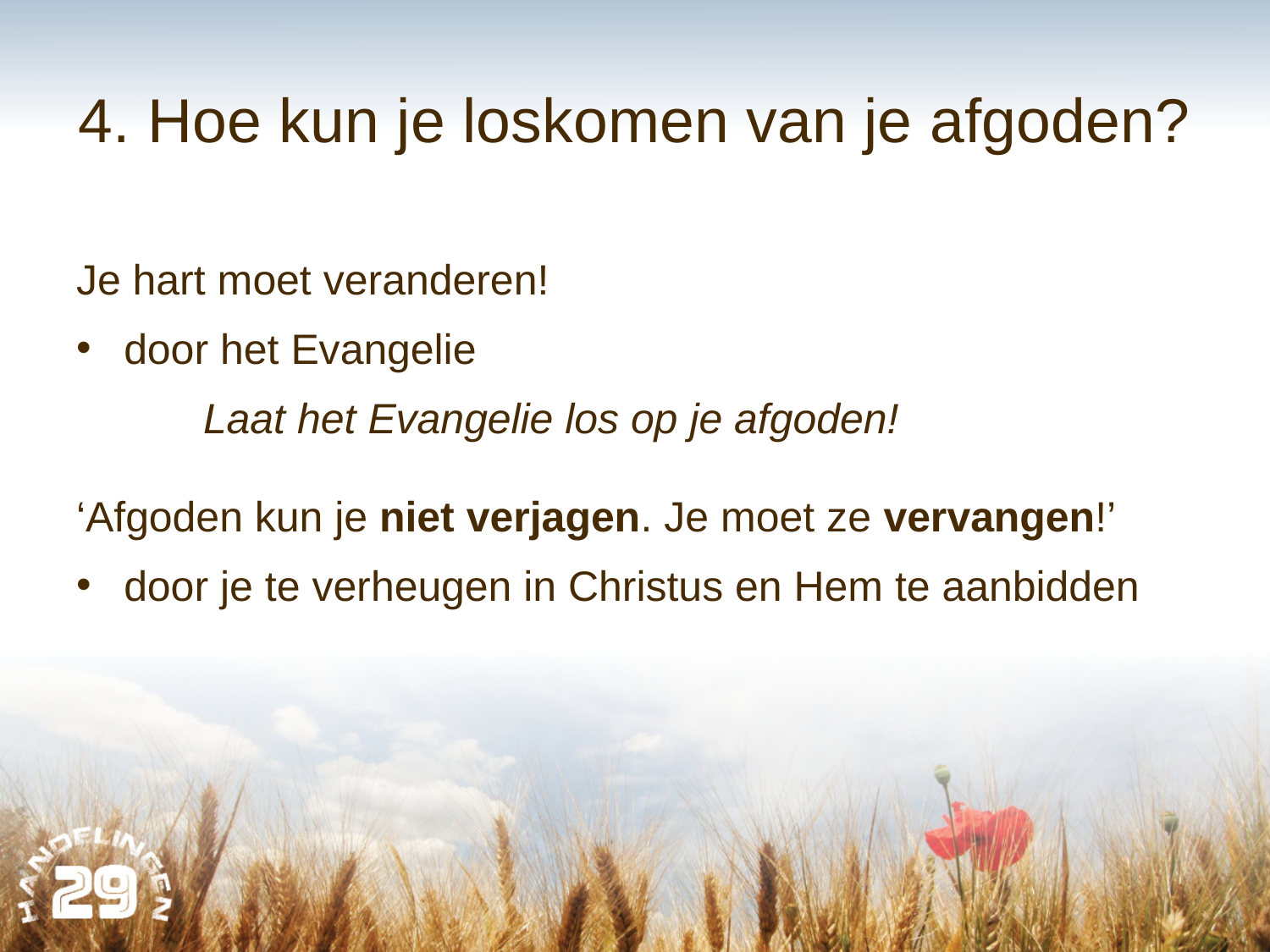

# 4. Hoe kun je loskomen van je afgoden?
Je hart moet veranderen!
door het Evangelie
	Laat het Evangelie los op je afgoden!

‘Afgoden kun je niet verjagen. Je moet ze vervangen!’
door je te verheugen in Christus en Hem te aanbidden